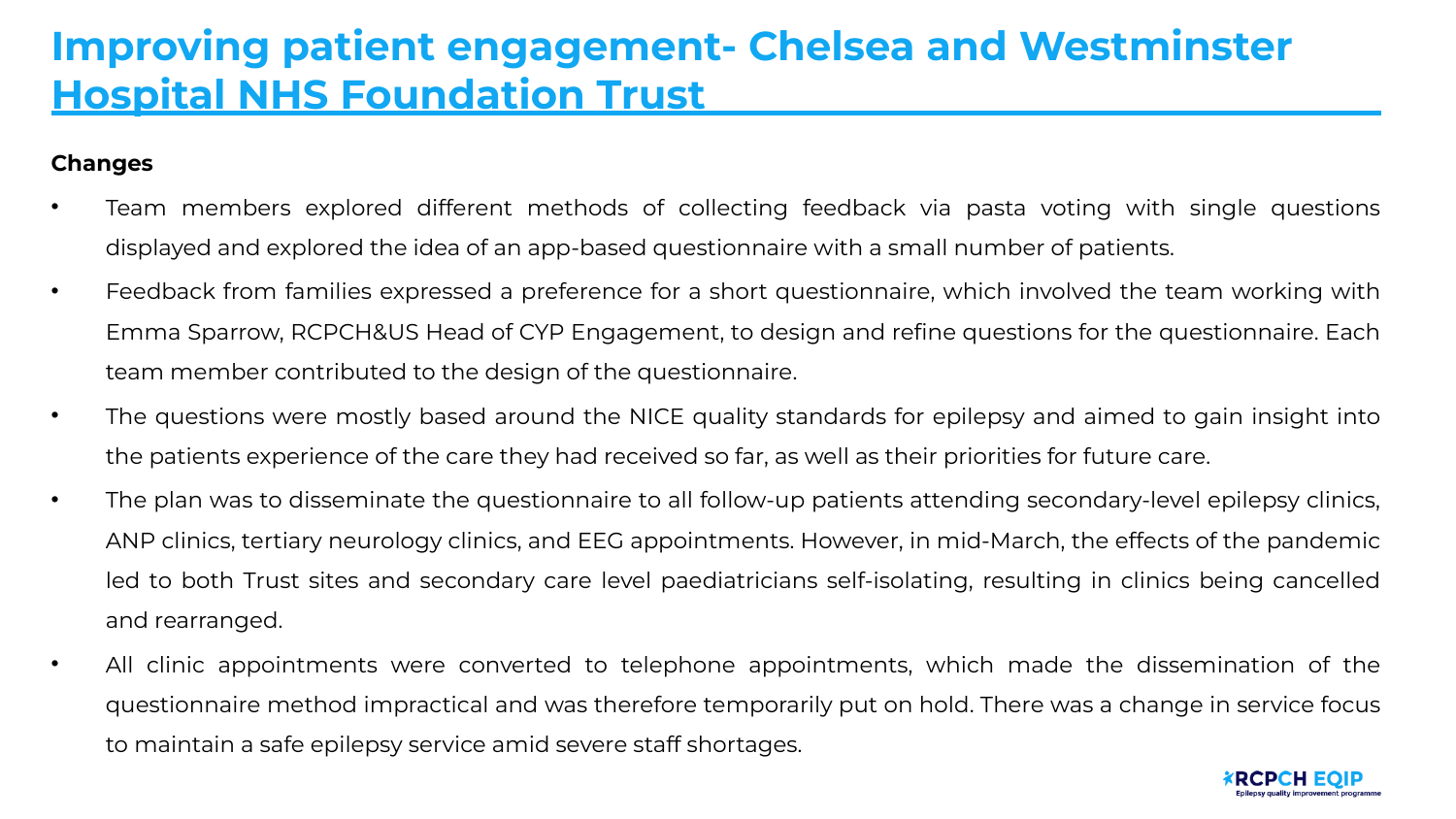

# Improving patient engagement- Chelsea and Westminster Hospital NHS Foundation Trust
Changes
Team members explored different methods of collecting feedback via pasta voting with single questions displayed and explored the idea of an app-based questionnaire with a small number of patients.
Feedback from families expressed a preference for a short questionnaire, which involved the team working with Emma Sparrow, RCPCH&US Head of CYP Engagement, to design and refine questions for the questionnaire. Each team member contributed to the design of the questionnaire.
The questions were mostly based around the NICE quality standards for epilepsy and aimed to gain insight into the patients experience of the care they had received so far, as well as their priorities for future care.
The plan was to disseminate the questionnaire to all follow-up patients attending secondary-level epilepsy clinics, ANP clinics, tertiary neurology clinics, and EEG appointments. However, in mid-March, the effects of the pandemic led to both Trust sites and secondary care level paediatricians self-isolating, resulting in clinics being cancelled and rearranged.
All clinic appointments were converted to telephone appointments, which made the dissemination of the questionnaire method impractical and was therefore temporarily put on hold. There was a change in service focus to maintain a safe epilepsy service amid severe staff shortages.